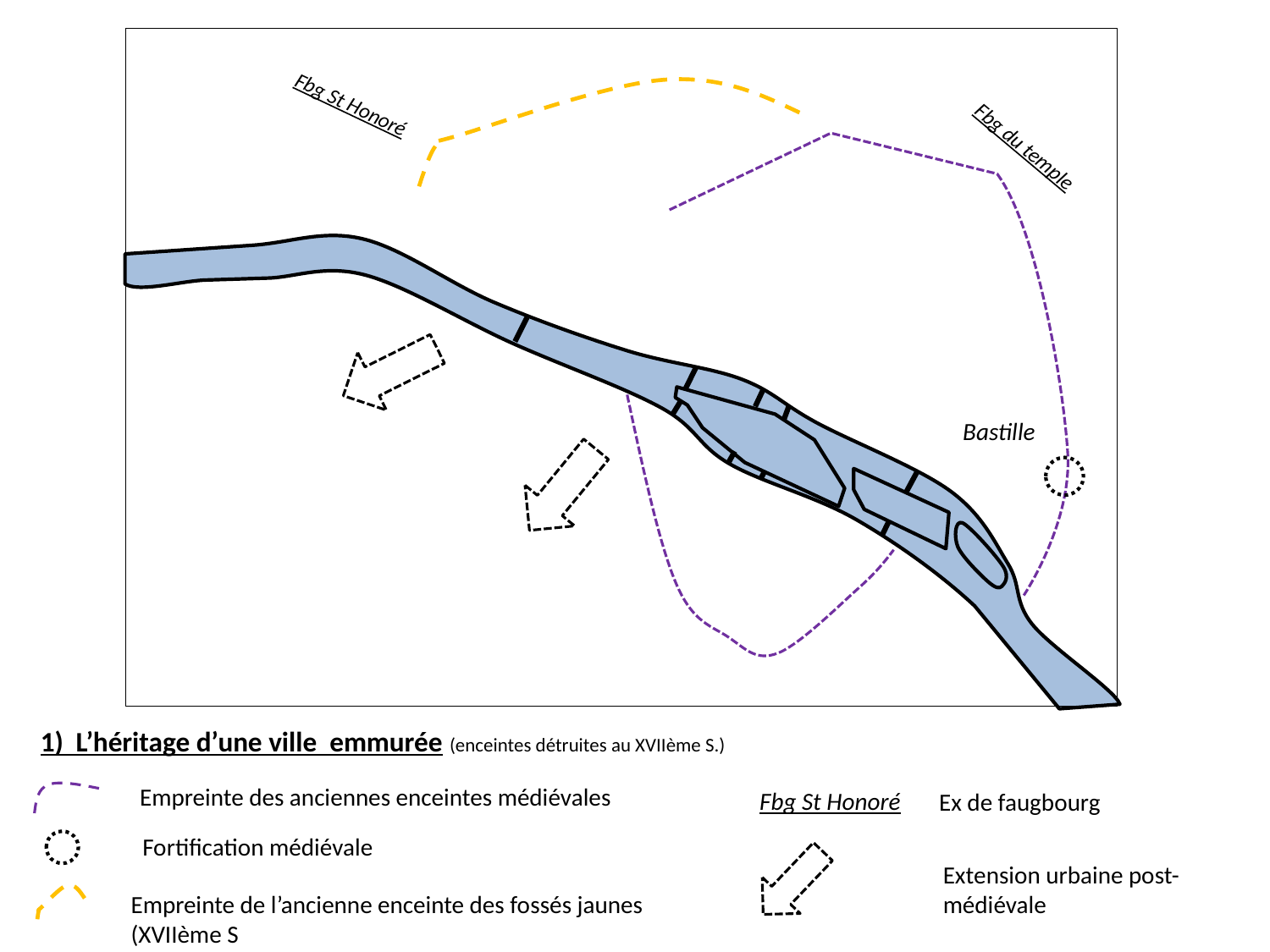

Fbg St Honoré

Fbg du temple

Bastille

1)  L’héritage d’une ville  emmurée (enceintes détruites au XVIIème S.)
Empreinte des anciennes enceintes médiévales
Fbg St Honoré
Ex de faugbourg

Fortification médiévale

Extension urbaine post- médiévale
Empreinte de l’ancienne enceinte des fossés jaunes (XVIIème S